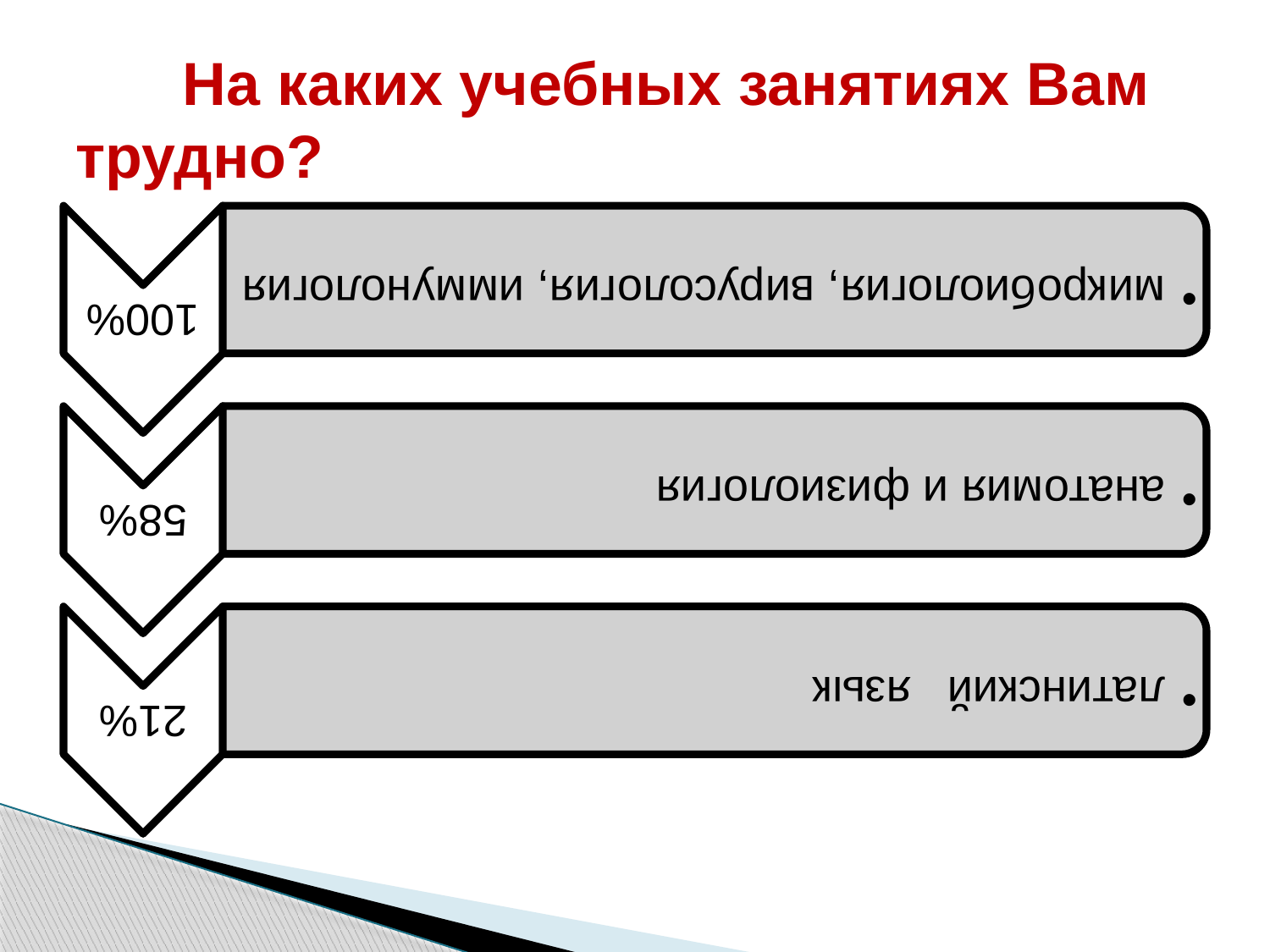

# На каких учебных занятиях Вам  трудно?
100%
микробиология, вирусология, иммунология
58%
анатомия и физиология
21%
латинский	язык